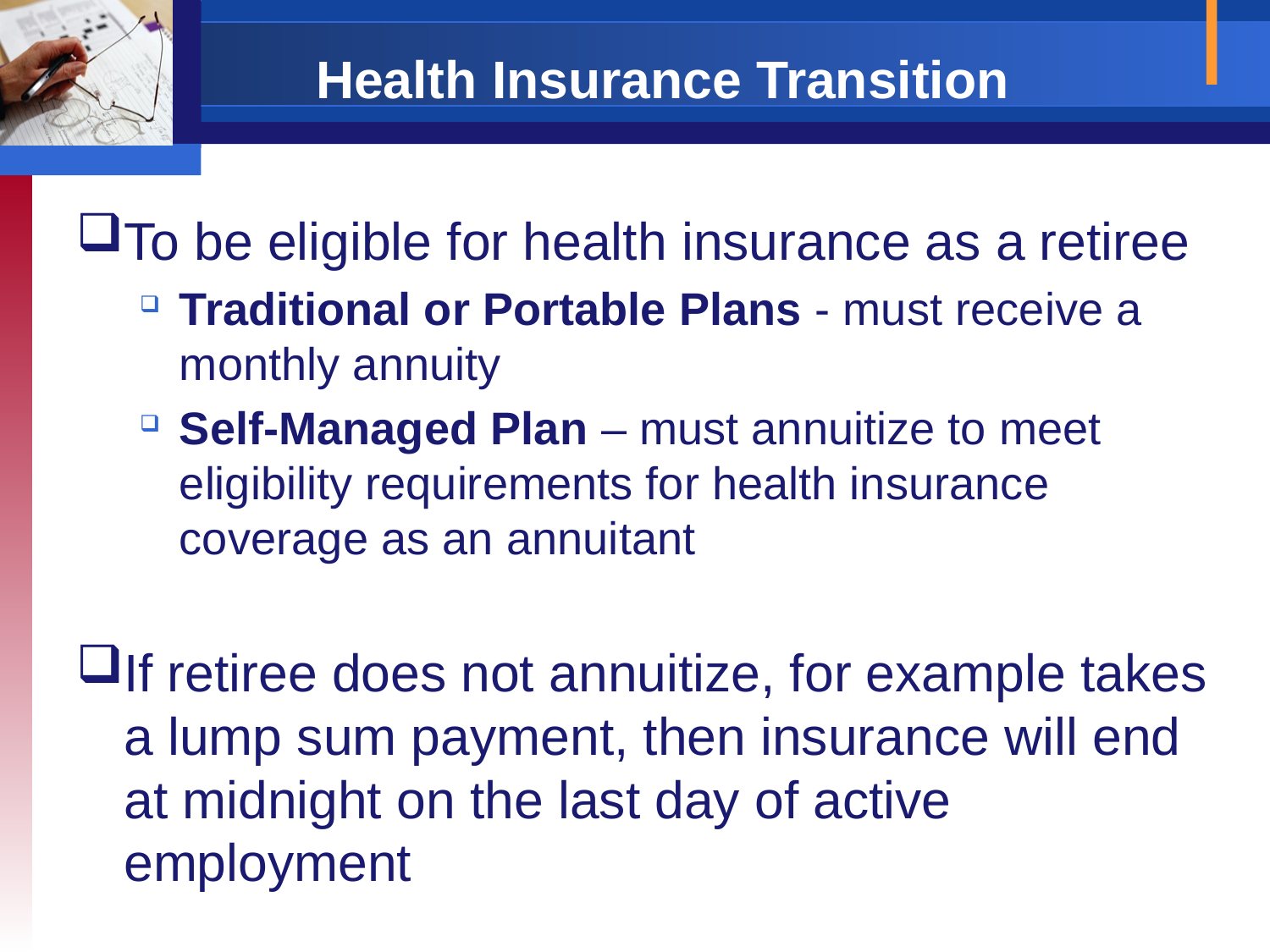

# Health Insurance Transition
To be eligible for health insurance as a retiree
Traditional or Portable Plans - must receive a monthly annuity
Self-Managed Plan – must annuitize to meet eligibility requirements for health insurance coverage as an annuitant

If retiree does not annuitize, for example takes a lump sum payment, then insurance will end at midnight on the last day of active employment